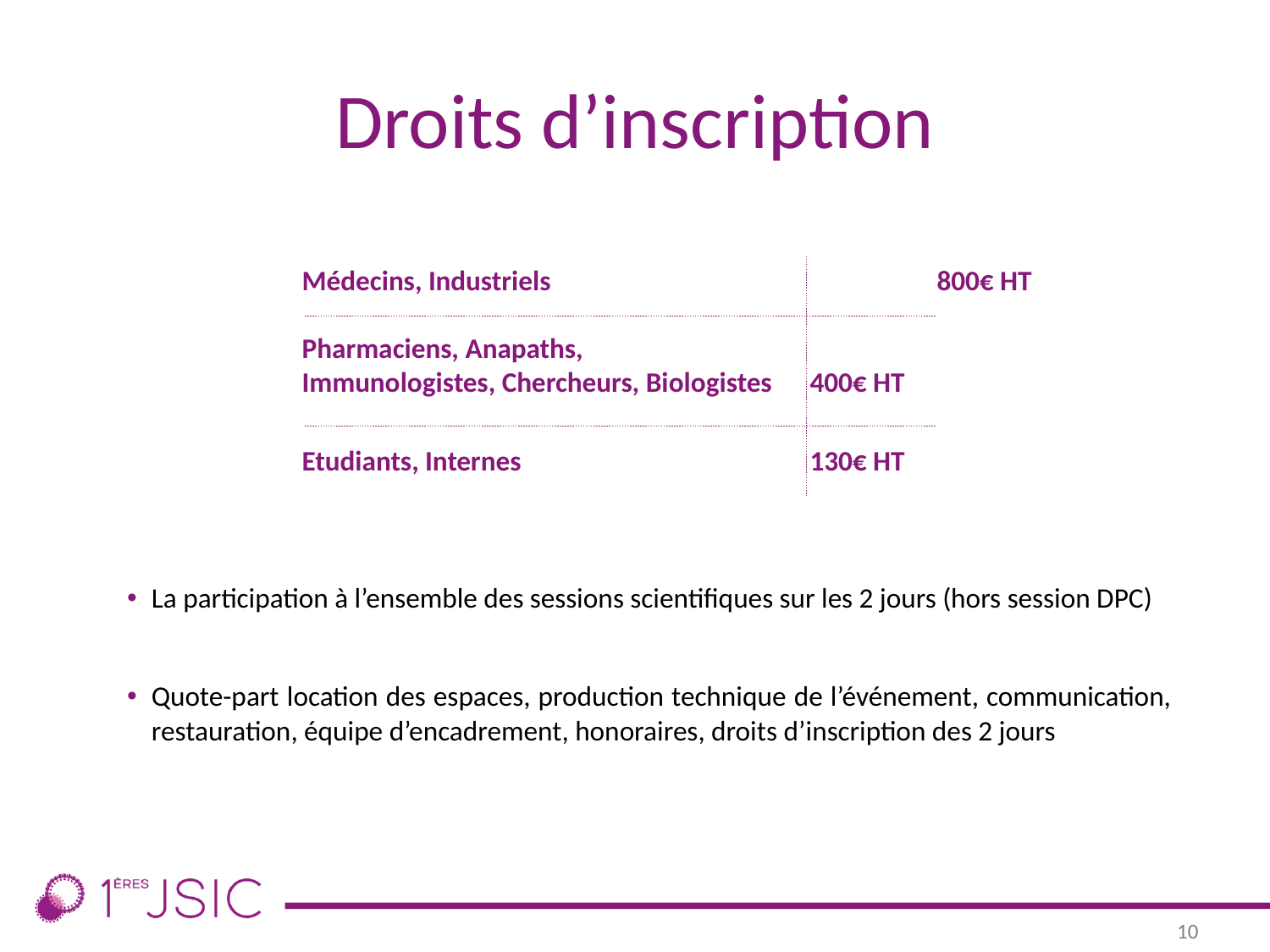

# Droits d’inscription
Médecins, Industriels  			800€ HT

Pharmaciens, Anapaths,
Immunologistes, Chercheurs, Biologistes 	400€ HT

Etudiants, Internes 			130€ HT

La participation à l’ensemble des sessions scientifiques sur les 2 jours (hors session DPC)

Quote-part location des espaces, production technique de l’événement, communication, restauration, équipe d’encadrement, honoraires, droits d’inscription des 2 jours

10